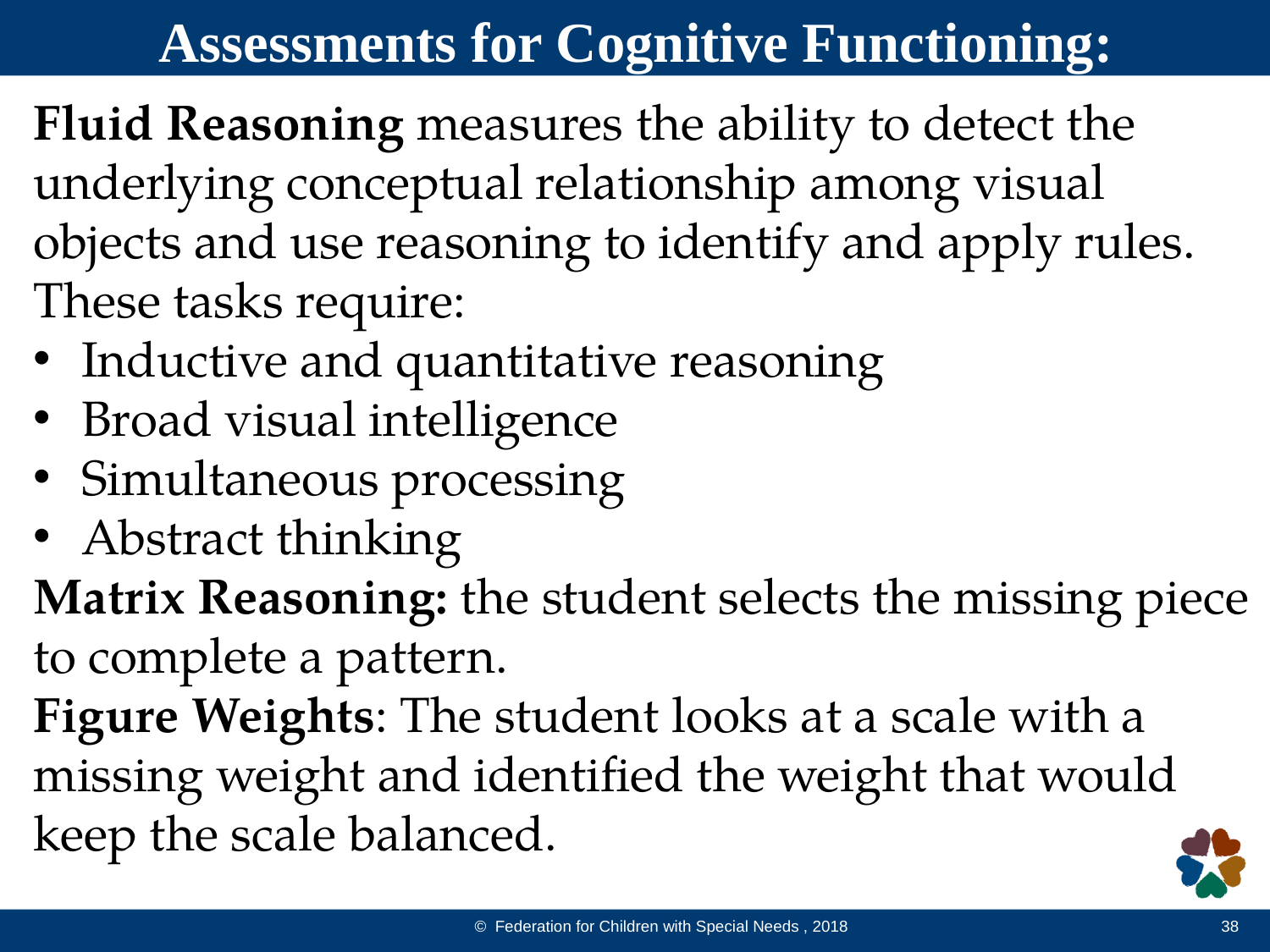

Assessments for Cognitive Functioning:
Fluid Reasoning measures the ability to detect the underlying conceptual relationship among visual objects and use reasoning to identify and apply rules.
These tasks require:
Inductive and quantitative reasoning
Broad visual intelligence
Simultaneous processing
Abstract thinking
Matrix Reasoning: the student selects the missing piece to complete a pattern.
Figure Weights: The student looks at a scale with a missing weight and identified the weight that would keep the scale balanced.